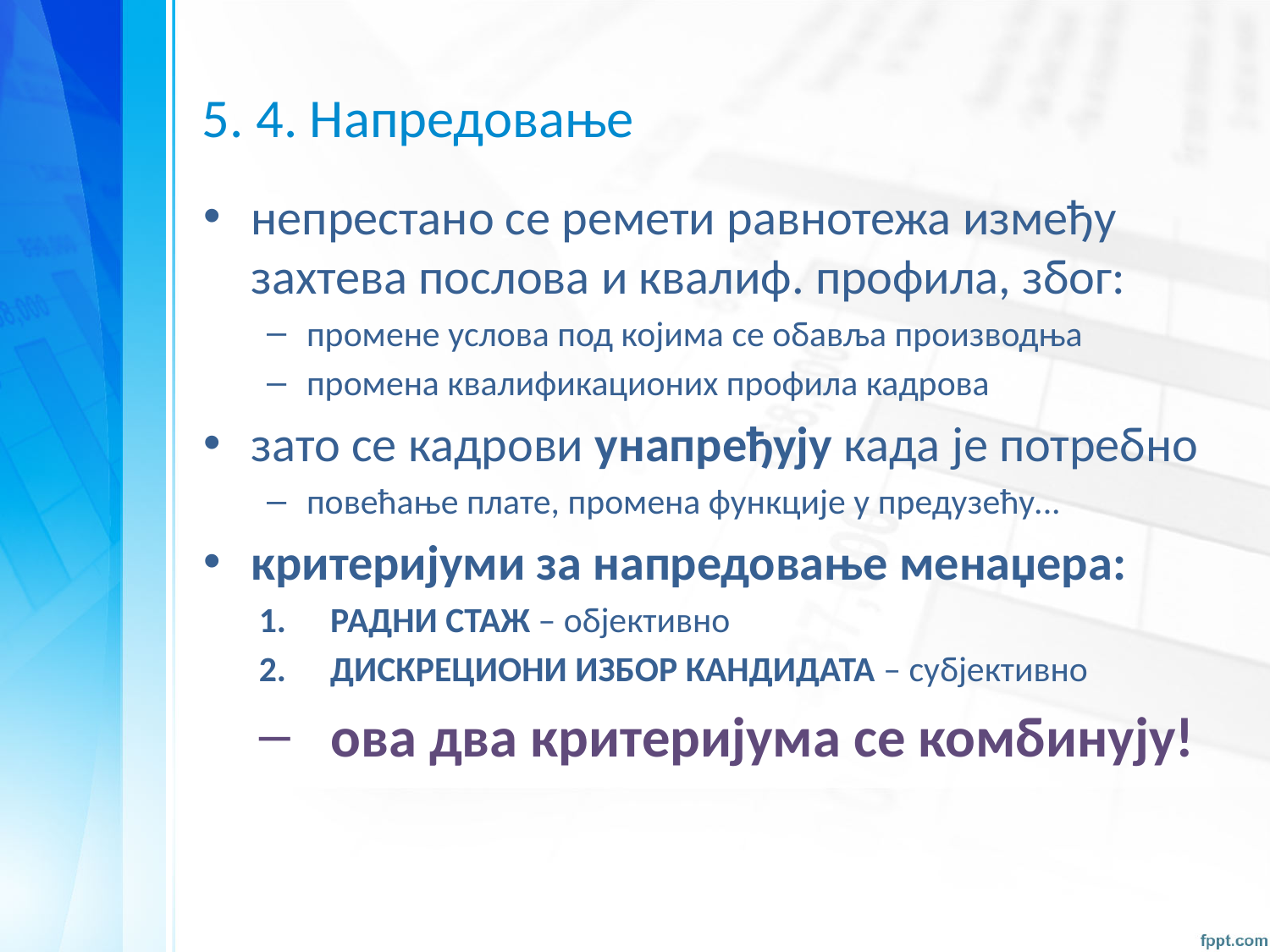

# 5. 4. Напредовање
непрестано се ремети равнотежа између захтева послова и квалиф. профила, због:
промене услова под којима се обавља производња
промена квалификационих профила кадрова
зато се кадрови унапређују када је потребно
повећање плате, промена функције у предузећу...
критеријуми за напредовање менаџера:
РАДНИ СТАЖ – објективно
ДИСКРЕЦИОНИ ИЗБОР КАНДИДАТА – субјективно
ова два критеријума се комбинују!